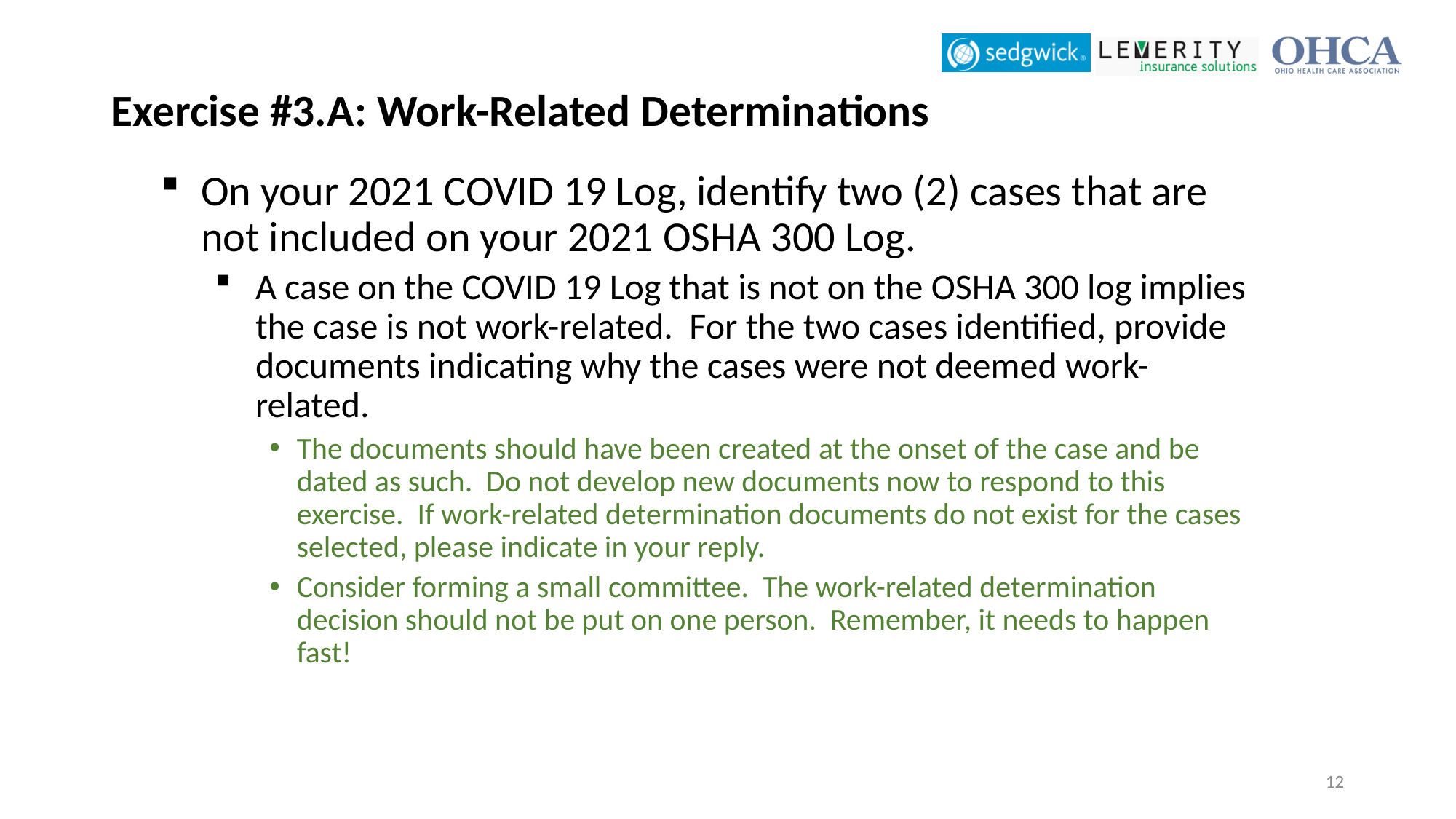

# Exercise #3.A: Work-Related Determinations
On your 2021 COVID 19 Log, identify two (2) cases that are not included on your 2021 OSHA 300 Log.
A case on the COVID 19 Log that is not on the OSHA 300 log implies the case is not work-related.  For the two cases identified, provide documents indicating why the cases were not deemed work-related.
The documents should have been created at the onset of the case and be dated as such.  Do not develop new documents now to respond to this exercise.  If work-related determination documents do not exist for the cases selected, please indicate in your reply.
Consider forming a small committee.  The work-related determination decision should not be put on one person.  Remember, it needs to happen fast!

12